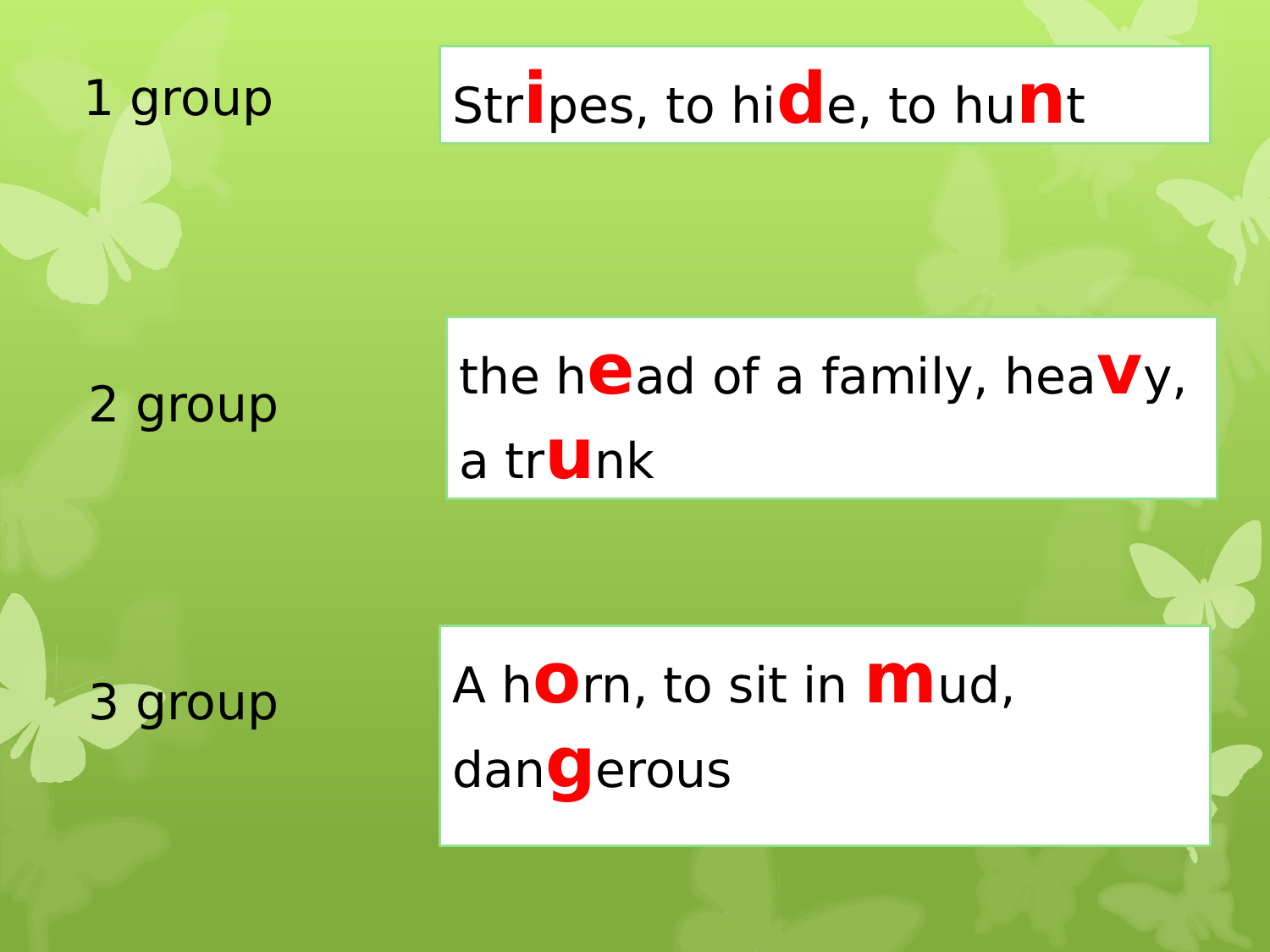

Stripes, to hide, to hunt
 1 group
the head of a family, heavy, a trunk
  2 group
A horn, to sit in mud, dangerous

  3 group